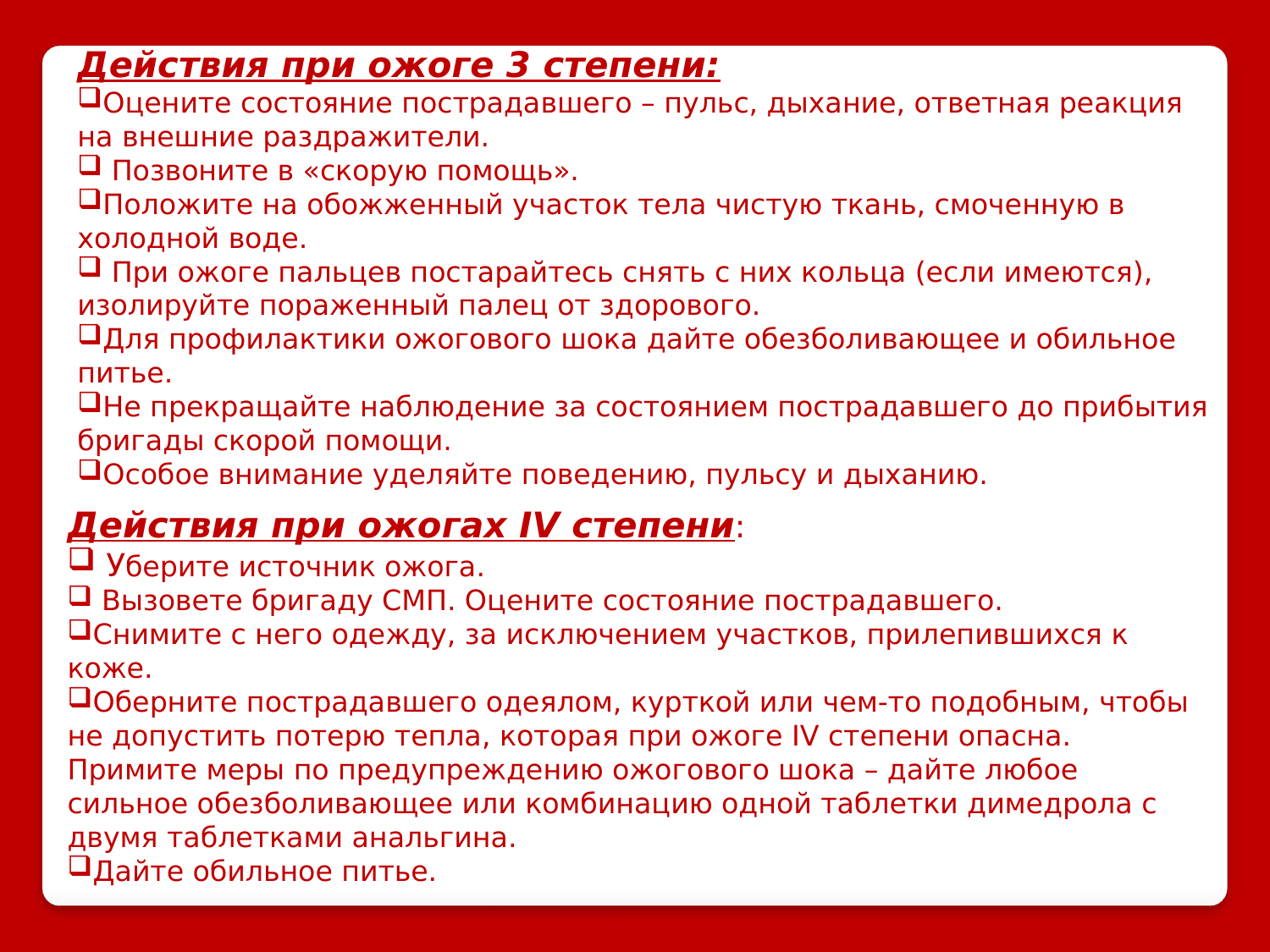

Действия при ожоге 3 степени:
Оцените состояние пострадавшего – пульс, дыхание, ответная реакция на внешние раздражители.
 Позвоните в «скорую помощь».
Положите на обожженный участок тела чистую ткань, смоченную в холодной воде.
 При ожоге пальцев постарайтесь снять с них кольца (если имеются), изолируйте пораженный палец от здорового.
Для профилактики ожогового шока дайте обезболивающее и обильное питье.
Не прекращайте наблюдение за состоянием пострадавшего до прибытия бригады скорой помощи.
Особое внимание уделяйте поведению, пульсу и дыханию.
Действия при ожогах IV степени:
 Уберите источник ожога.
 Вызовете бригаду СМП. Оцените состояние пострадавшего.
Снимите с него одежду, за исключением участков, прилепившихся к коже.
Оберните пострадавшего одеялом, курткой или чем-то подобным, чтобы не допустить потерю тепла, которая при ожоге IV степени опасна. Примите меры по предупреждению ожогового шока – дайте любое сильное обезболивающее или комбинацию одной таблетки димедрола с двумя таблетками анальгина.
Дайте обильное питье.